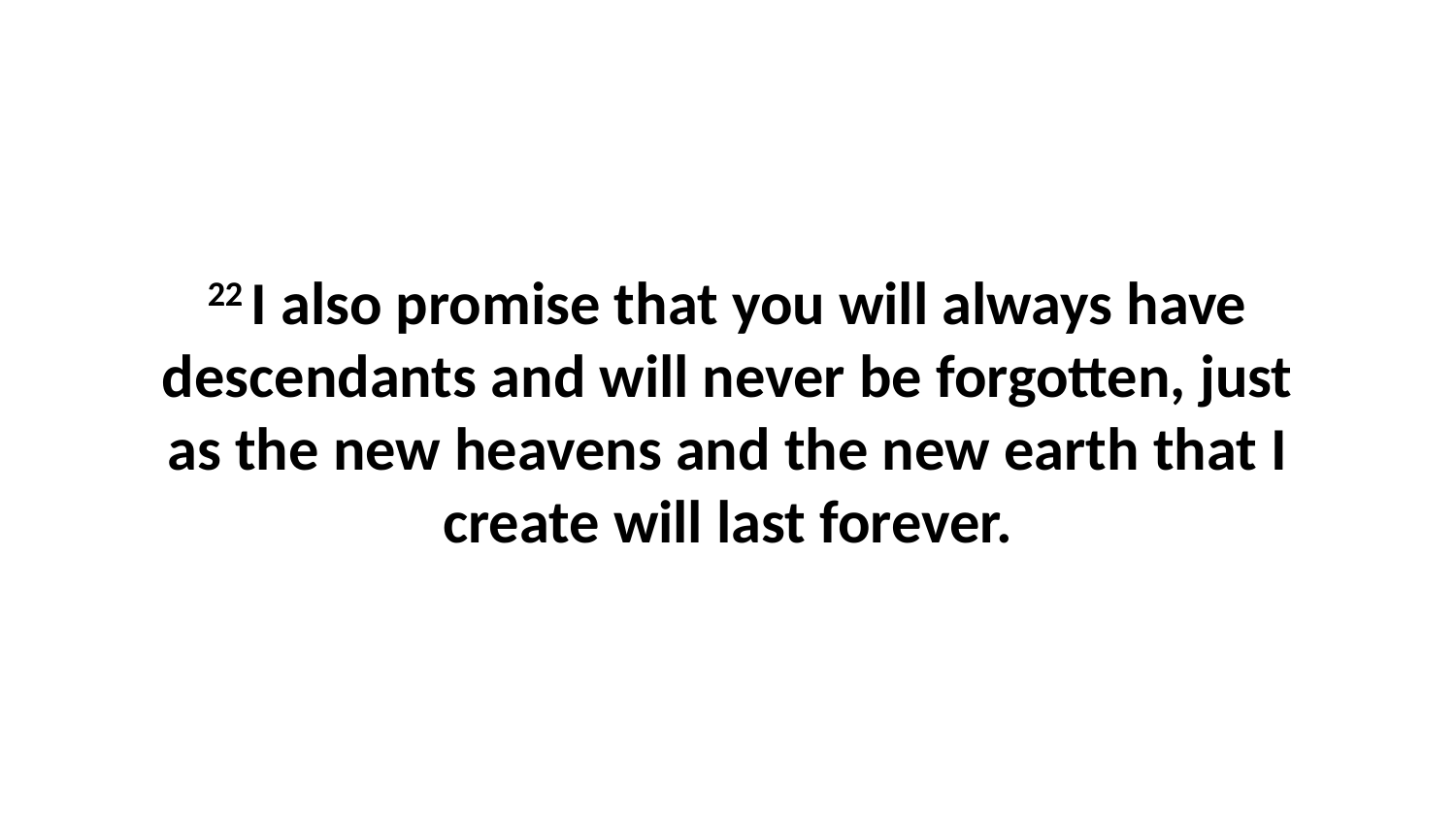

22 I also promise that you will always have descendants and will never be forgotten, just as the new heavens and the new earth that I create will last forever.